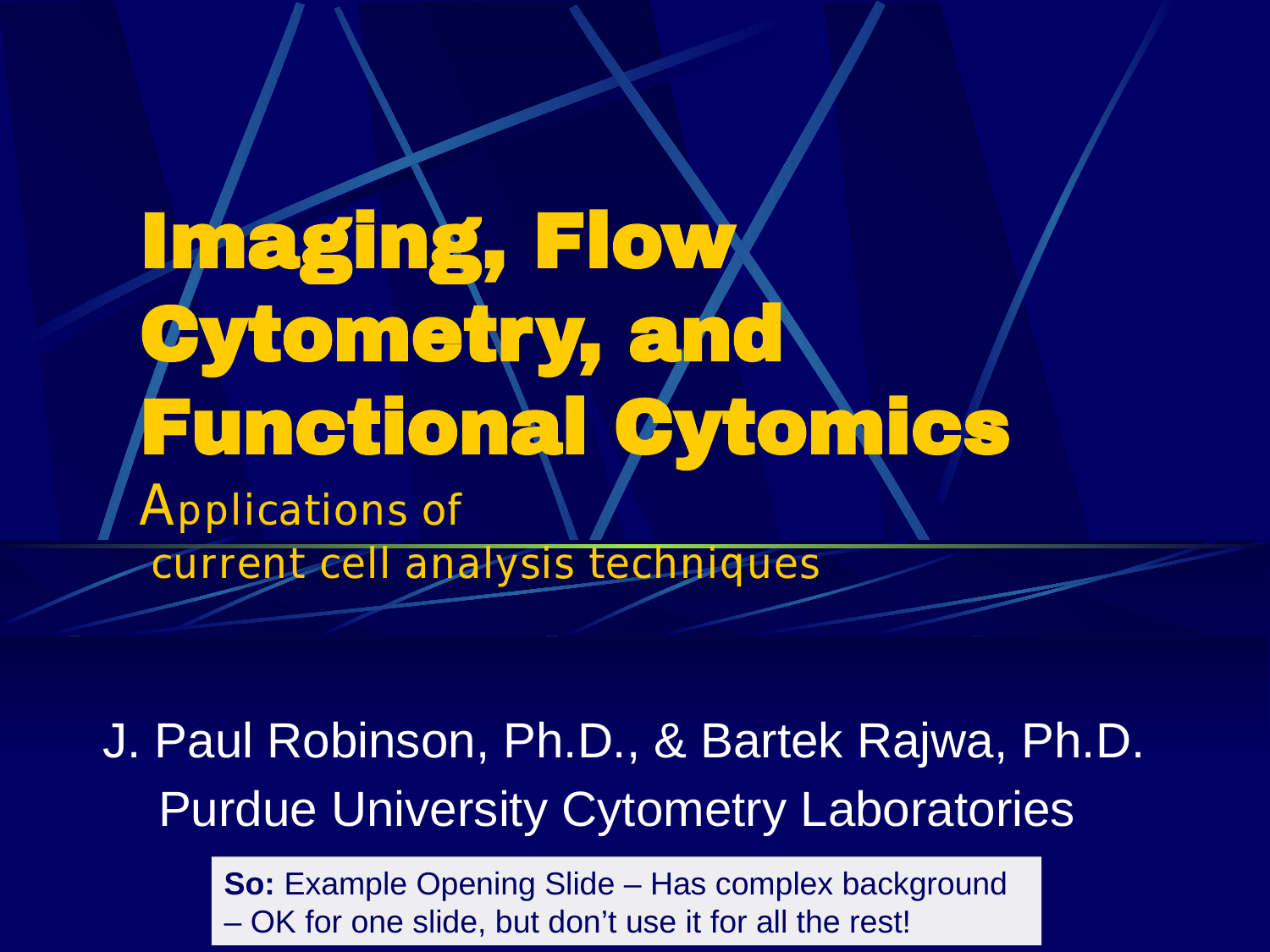

# Imaging, Flow Cytometry, and Functional Cytomics Applications of current cell analysis techniques
J. Paul Robinson, Ph.D., & Bartek Rajwa, Ph.D.
Purdue University Cytometry Laboratories
So: Example Opening Slide – Has complex background – OK for one slide, but don’t use it for all the rest!